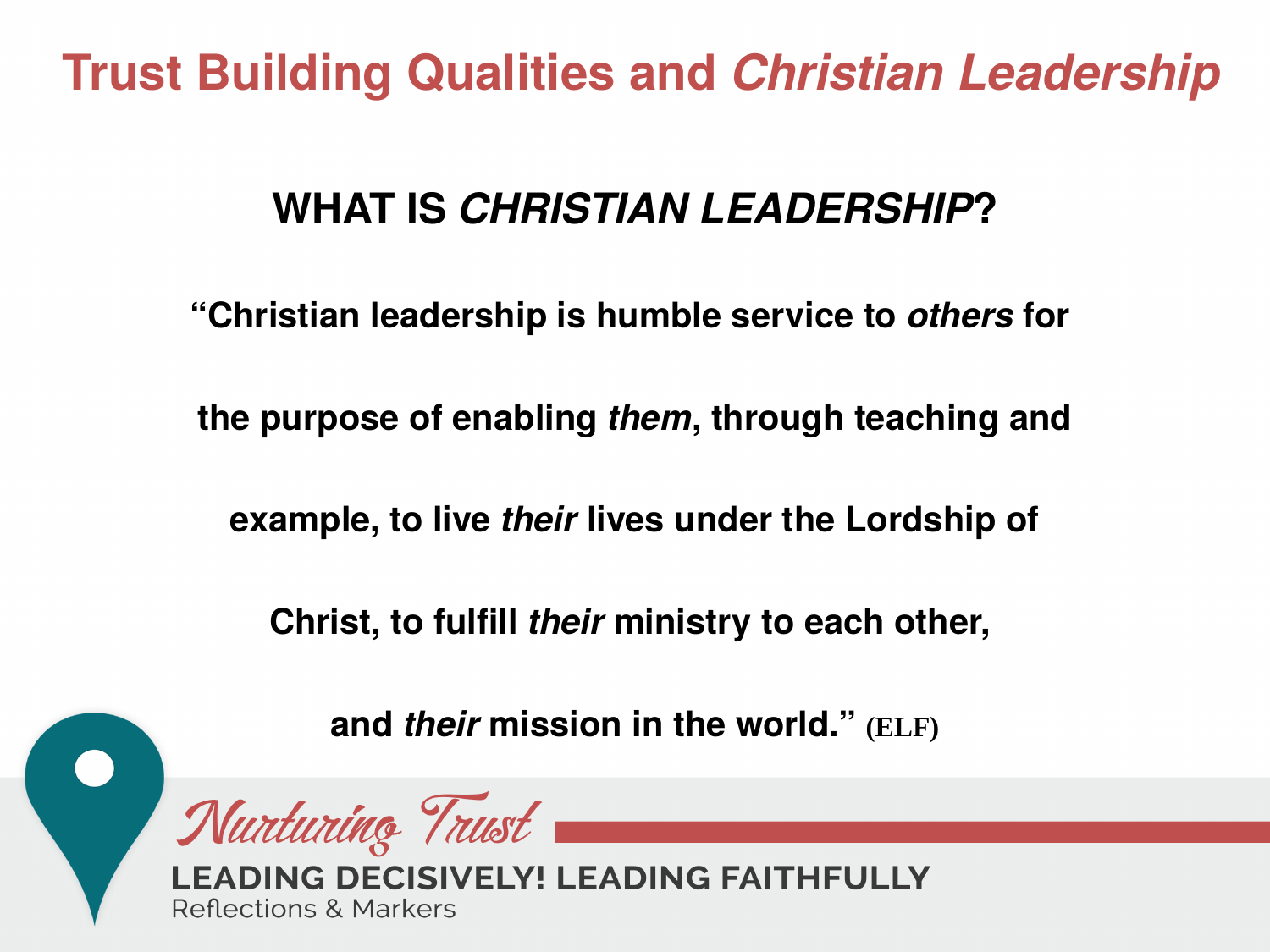

# Trust Building Qualities and Christian Leadership
WHAT IS CHRISTIAN LEADERSHIP?
“Christian leadership is humble service to others for
the purpose of enabling them, through teaching and
 example, to live their lives under the Lordship of
Christ, to fulfill their ministry to each other,
and their mission in the world.” (ELF)